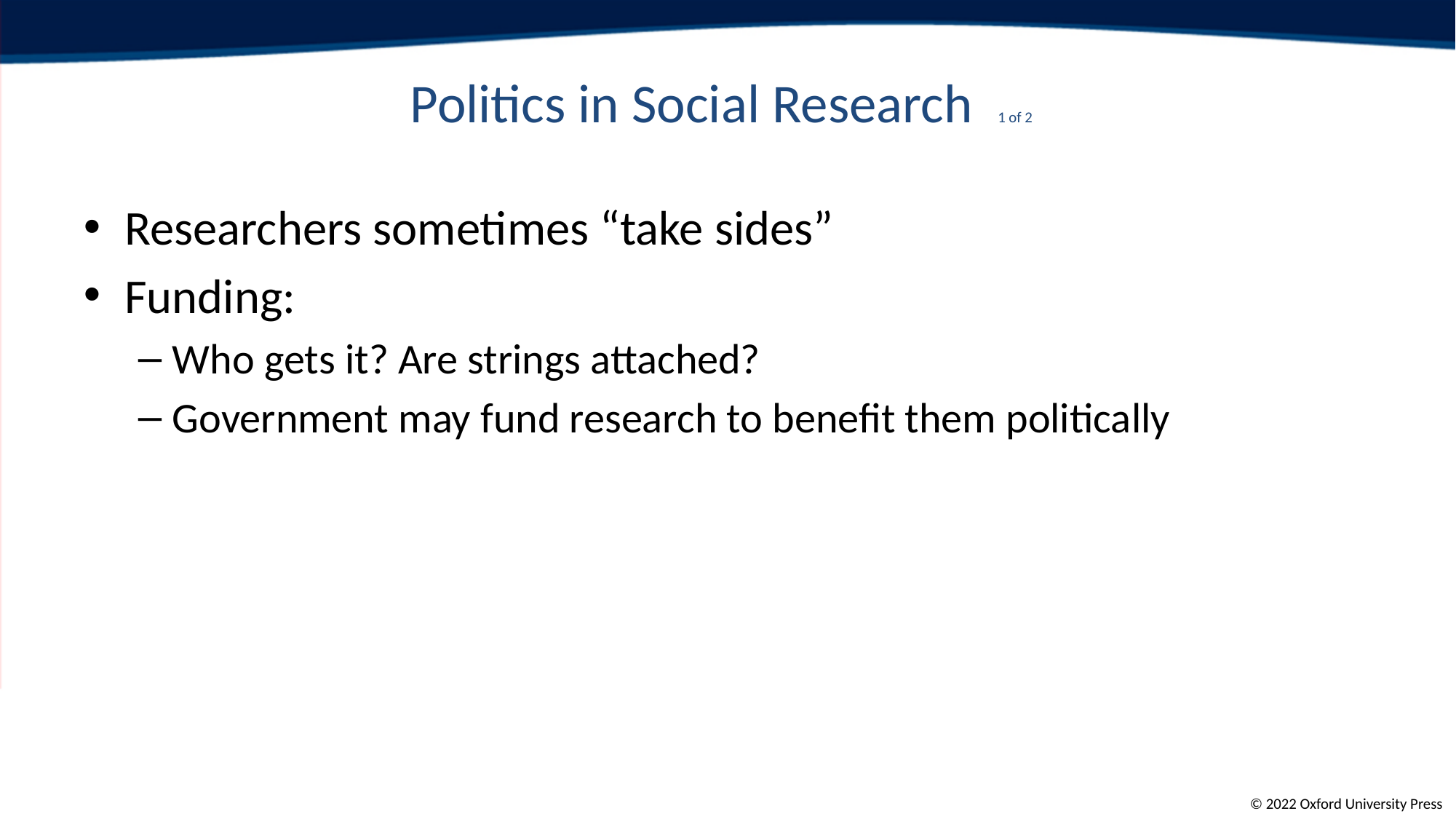

# Politics in Social Research  1 of 2
Researchers sometimes “take sides”
Funding:
Who gets it? Are strings attached?
Government may fund research to benefit them politically